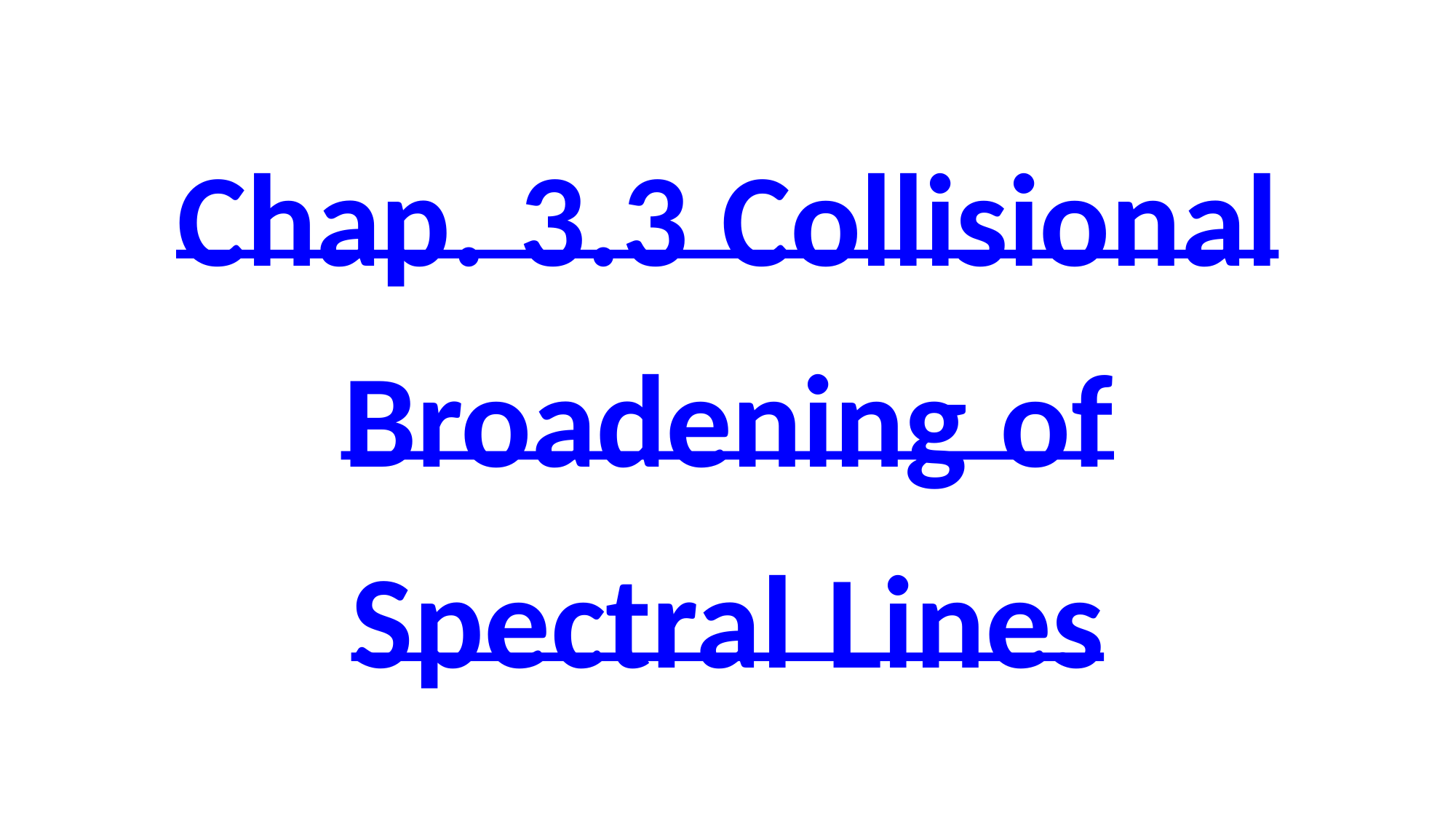

Chap. 3.3 Collisional Broadening of Spectral Lines